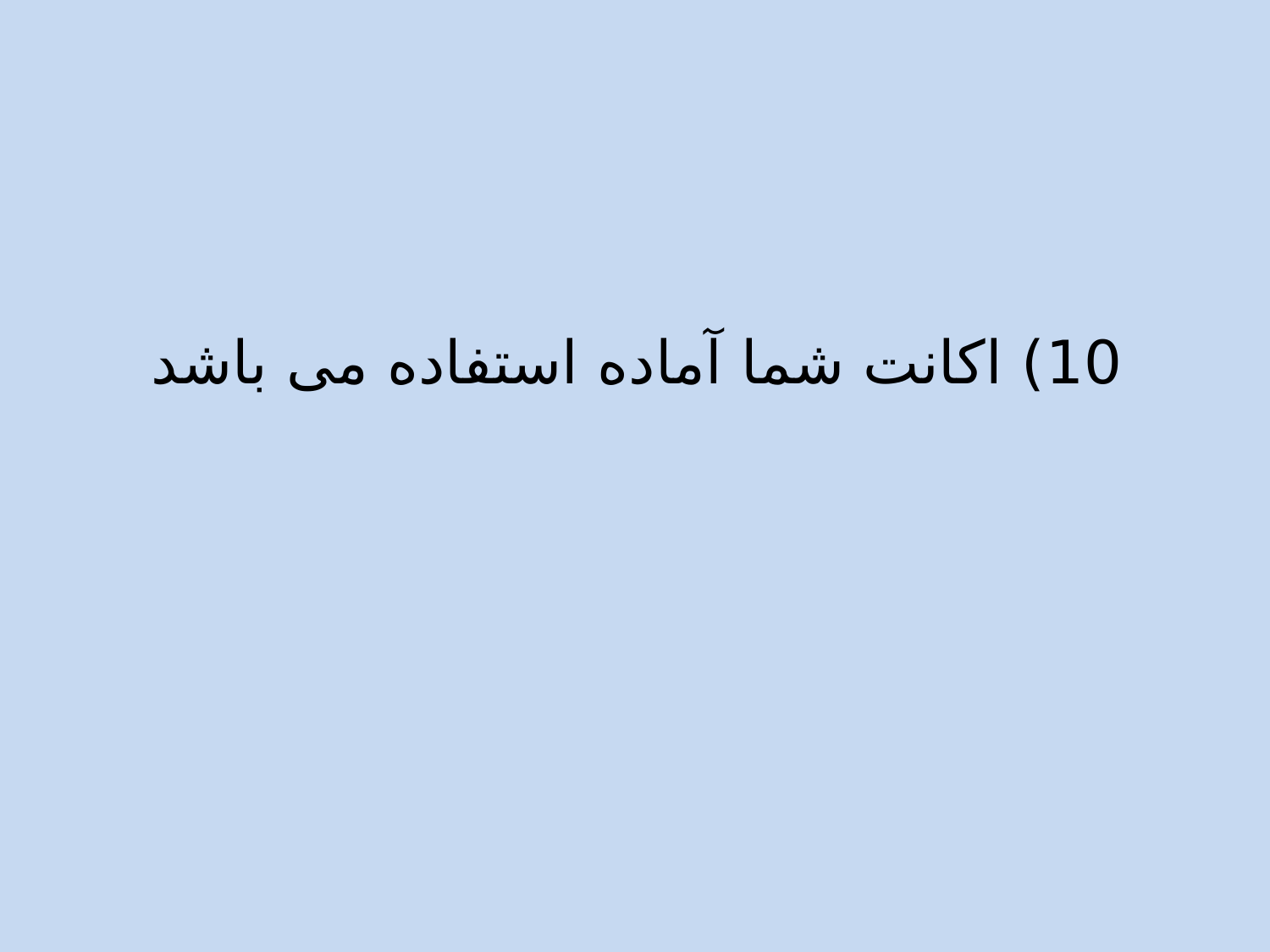

# 10) اکانت شما آماده استفاده می باشد